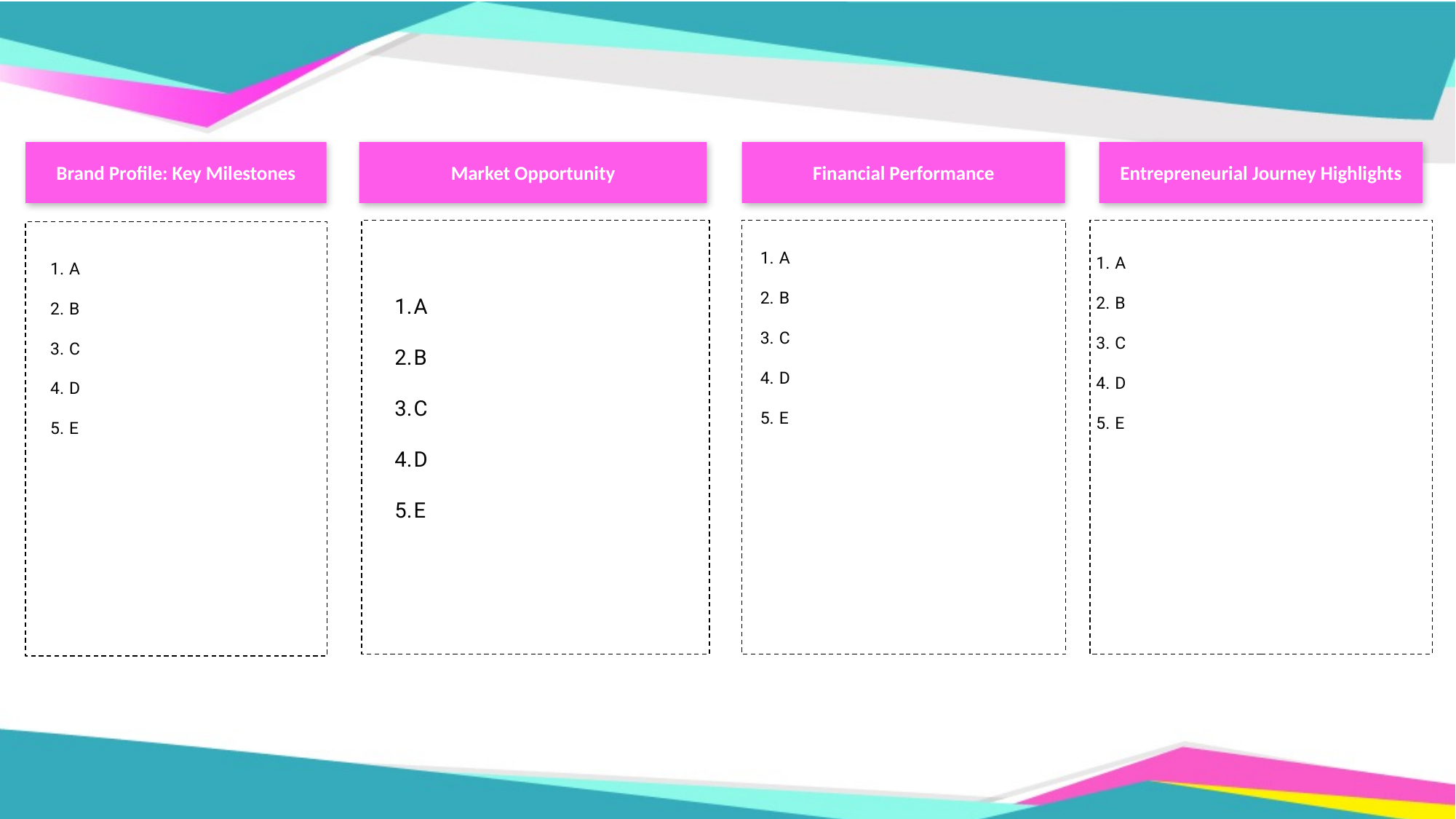

Brand Profile: Key Milestones
Market Opportunity
Financial Performance
Entrepreneurial Journey Highlights

A
B
C
D
E

A
B
C
D
E

A
B
C
D
E
A
B
C
D
E